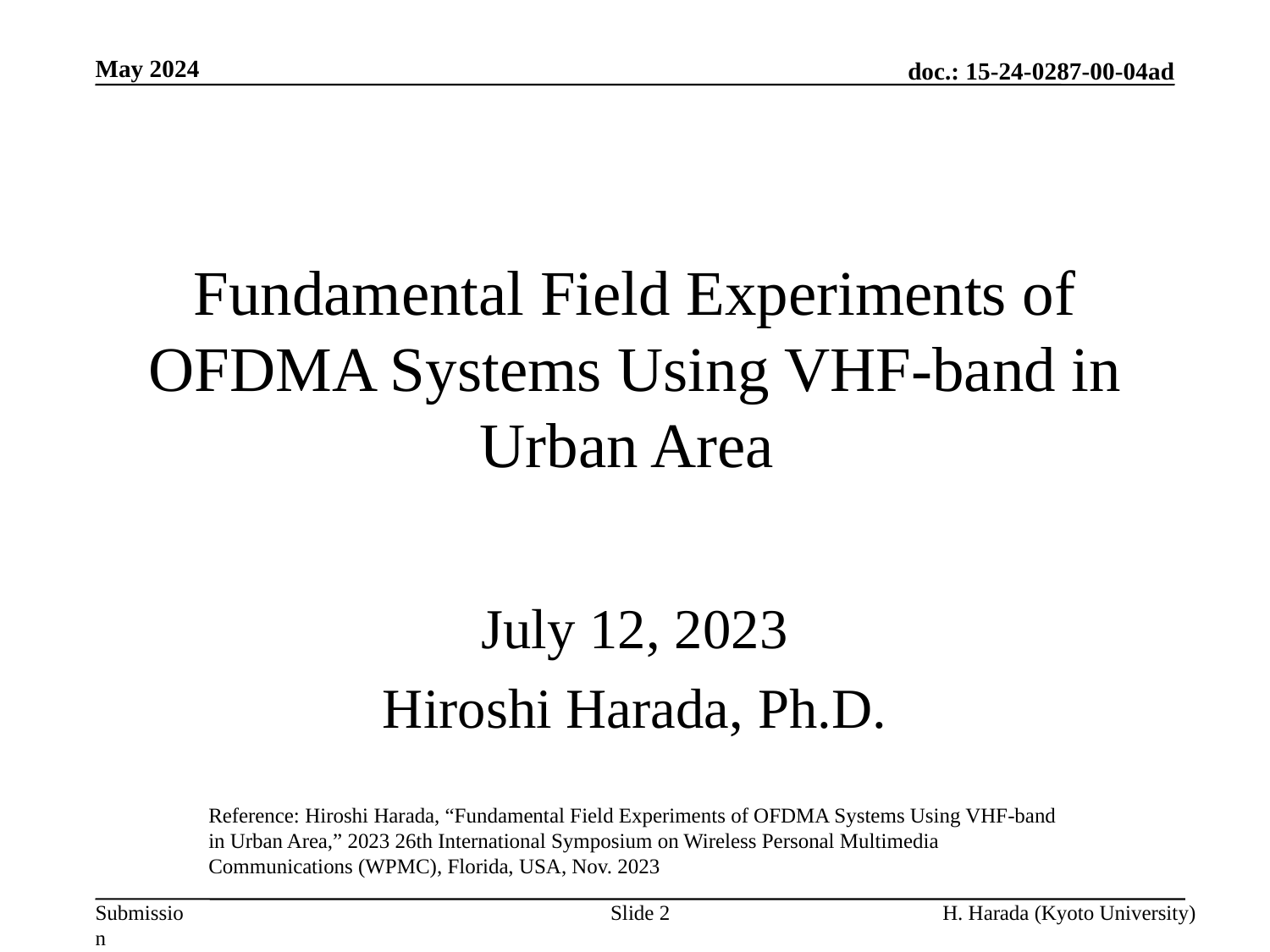

May 2024
# Fundamental Field Experiments of OFDMA Systems Using VHF-band in Urban Area
July 12, 2023
Hiroshi Harada, Ph.D.
Reference: Hiroshi Harada, “Fundamental Field Experiments of OFDMA Systems Using VHF-band in Urban Area,” 2023 26th International Symposium on Wireless Personal Multimedia Communications (WPMC), Florida, USA, Nov. 2023
Slide 2
H. Harada (Kyoto University)